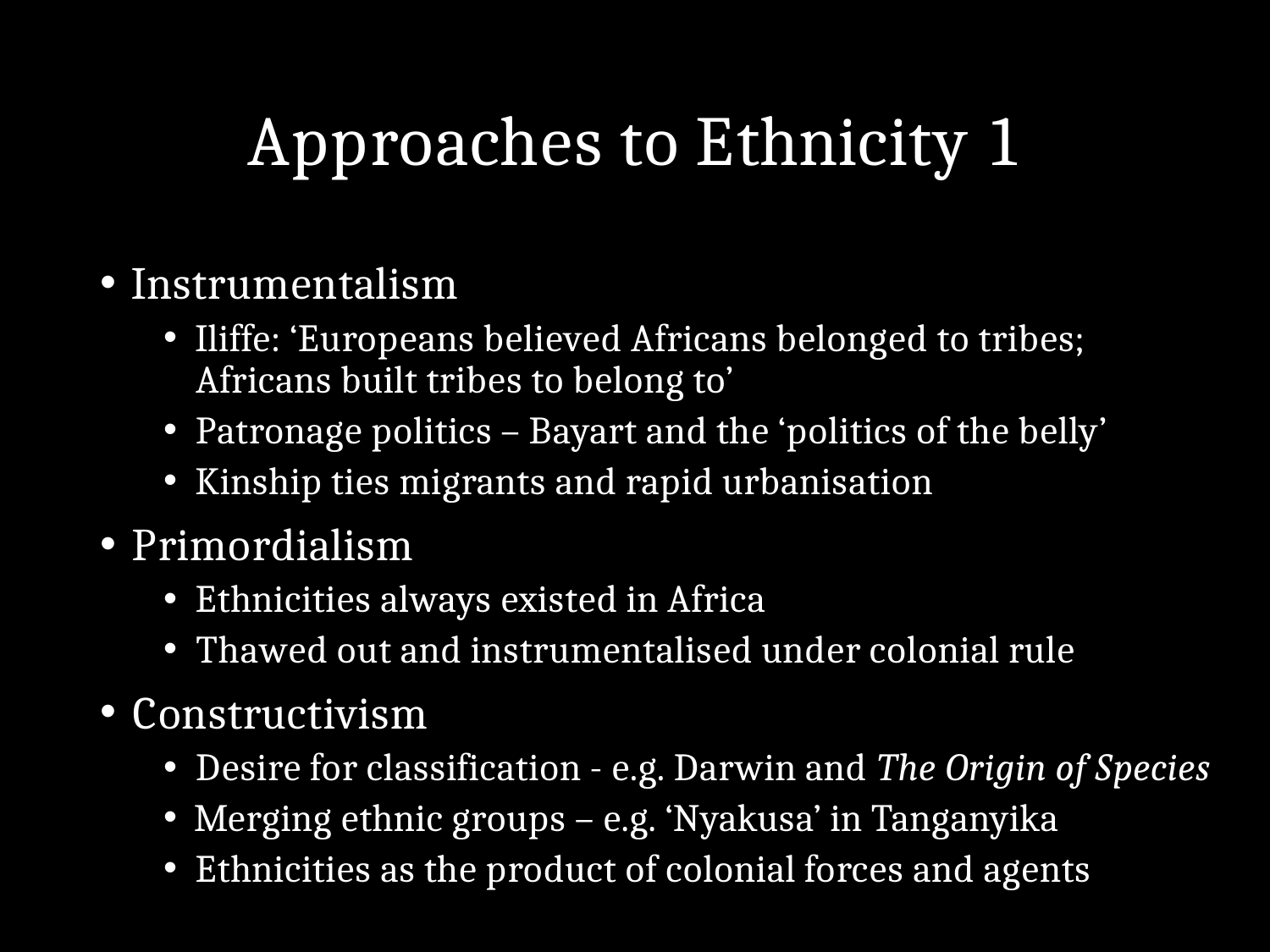

# Approaches to Ethnicity 1
Instrumentalism
Iliffe: ‘Europeans believed Africans belonged to tribes; Africans built tribes to belong to’
Patronage politics – Bayart and the ‘politics of the belly’
Kinship ties migrants and rapid urbanisation
Primordialism
Ethnicities always existed in Africa
Thawed out and instrumentalised under colonial rule
Constructivism
Desire for classification - e.g. Darwin and The Origin of Species
Merging ethnic groups – e.g. ‘Nyakusa’ in Tanganyika
Ethnicities as the product of colonial forces and agents